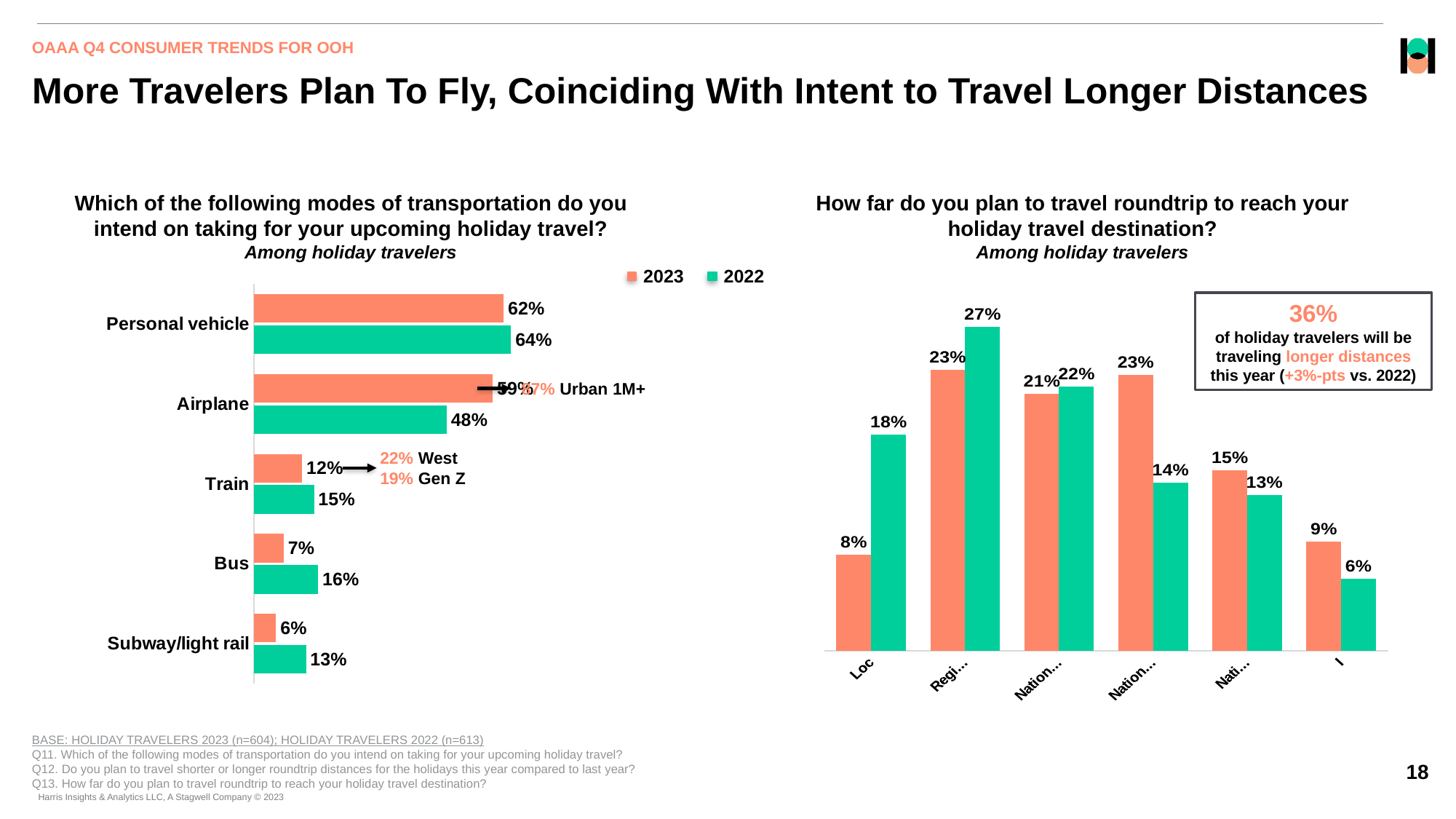

OAAA Q4 CONSUMER TRENDS FOR OOH
# More Travelers Plan To Fly, Coinciding With Intent to Travel Longer Distances
Which of the following modes of transportation do you intend on taking for your upcoming holiday travel?
Among holiday travelers
How far do you plan to travel roundtrip to reach your holiday travel destination?
Among holiday travelers
2022

2023

### Chart

| Category | 2023 | 2022 |
|---|---|---|
| Personal vehicle | 0.6216429800000001 | 0.64 |
| Airplane | 0.5945774500000001 | 0.48 |
| Train | 0.12046253 | 0.15 |
| Bus | 0.0744893 | 0.16 |
| Subway/light rail | 0.05563034 | 0.13 |

### Chart

| Category | 2023 | 2022 |
|---|---|---|
| Locally within 50 miles | 0.08032609 | 0.18 |
| Regionally within 200 miles | 0.23419959 | 0.27 |
| Nationally between 201-500 miles | 0.21430199 | 0.22 |
| Nationally between 501-1,000 miles | 0.22986156 | 0.14 |
| Nationally over 1,000 miles | 0.15024579 | 0.13 |
| Internationally | 0.09106498 | 0.06 |
36%
of holiday travelers will be traveling longer distances this year (+3%-pts vs. 2022)
87% Urban 1M+
22% West
19% Gen Z

BASE: HOLIDAY TRAVELERS 2023 (n=604); HOLIDAY TRAVELERS 2022 (n=613)
Q11. Which of the following modes of transportation do you intend on taking for your upcoming holiday travel?
Q12. Do you plan to travel shorter or longer roundtrip distances for the holidays this year compared to last year?
Q13. How far do you plan to travel roundtrip to reach your holiday travel destination?